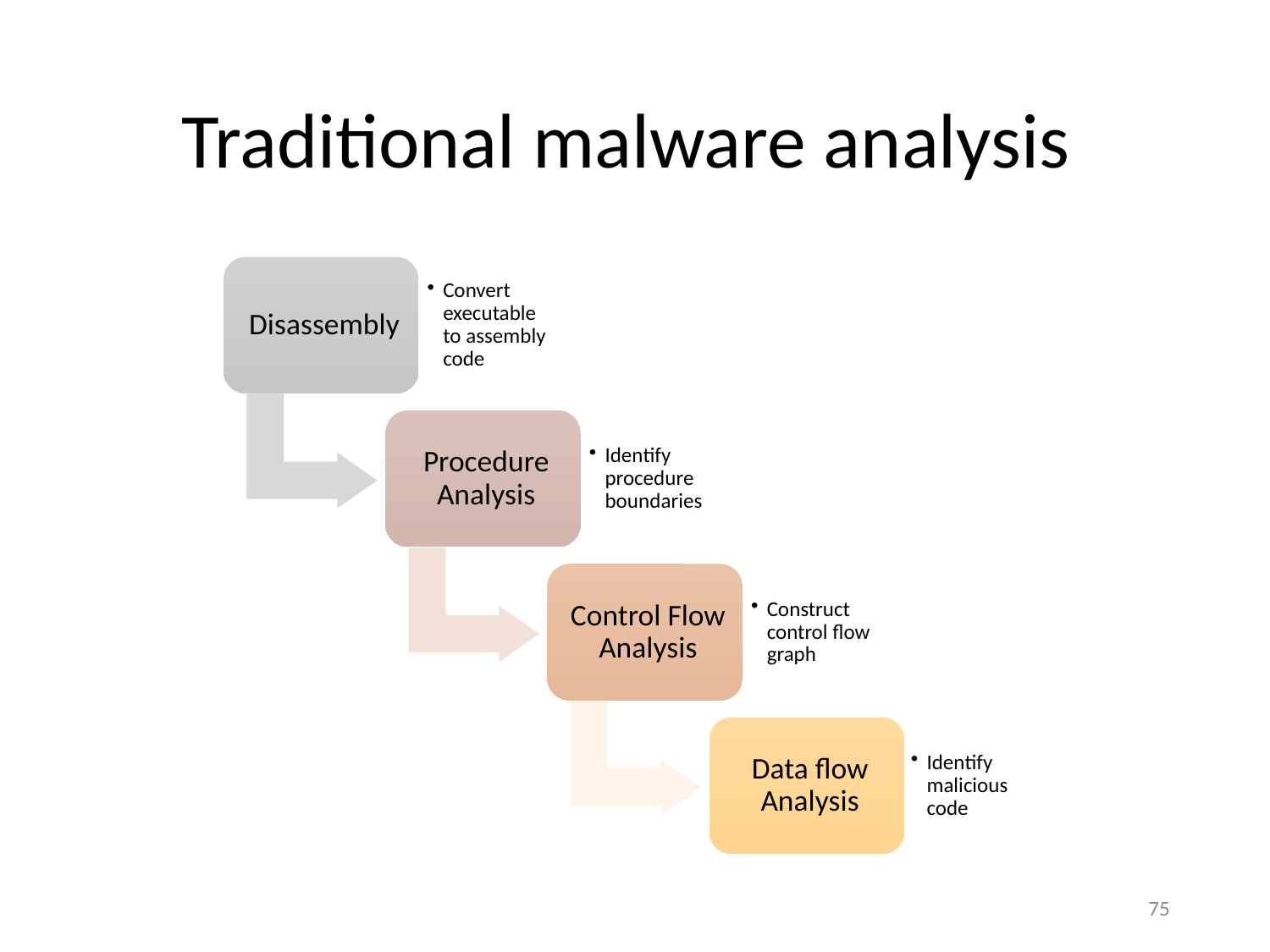

# Traditional malware analysis
Disassembly
Convert executable to assembly code
Procedure Analysis
Identify procedure boundaries
Control Flow Analysis
Construct control flow graph
Data flow Analysis
Identify malicious code
75